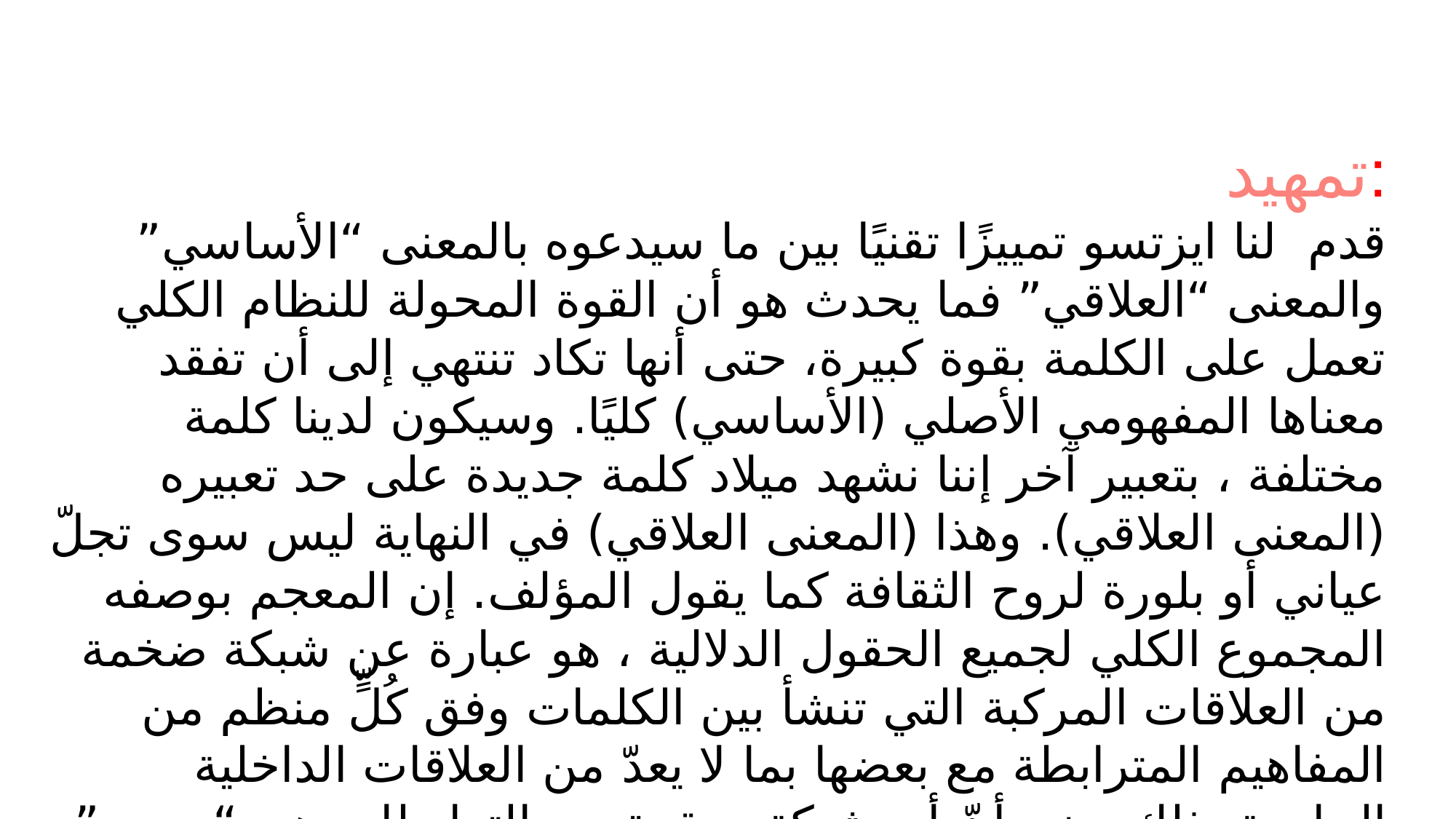

تمهيد:
قدم  لنا ايزتسو تمييزًا تقنيًا بين ما سيدعوه بالمعنى “الأساسي” والمعنى “العلاقي” فما يحدث هو أن القوة المحولة للنظام الكلي تعمل على الكلمة بقوة كبيرة، حتى أنها تكاد تنتهي إلى أن تفقد معناها المفهومي الأصلي (الأساسي) كليًا. وسيكون لدينا كلمة مختلفة ، بتعبير آخر إننا نشهد ميلاد كلمة جديدة على حد تعبيره (المعنى العلاقي). وهذا (المعنى العلاقي) في النهاية ليس سوى تجلّ عياني أو بلورة لروح الثقافة كما يقول المؤلف. إن المعجم بوصفه المجموع الكلي لجميع الحقول الدلالية ، هو عبارة عن شبكة ضخمة من العلاقات المركبة التي تنشأ بين الكلمات وفق كُلٍّ منظم من المفاهيم المترابطة مع بعضها بما لا يعدّ من العلاقات الداخلية الجامعة. ذلك يعني أنّ أي شبكة معقدة من الترابطات هي “معجم” في وجهها اللغوي، وهي “رؤية للعالم” في وجهها المفهومي.